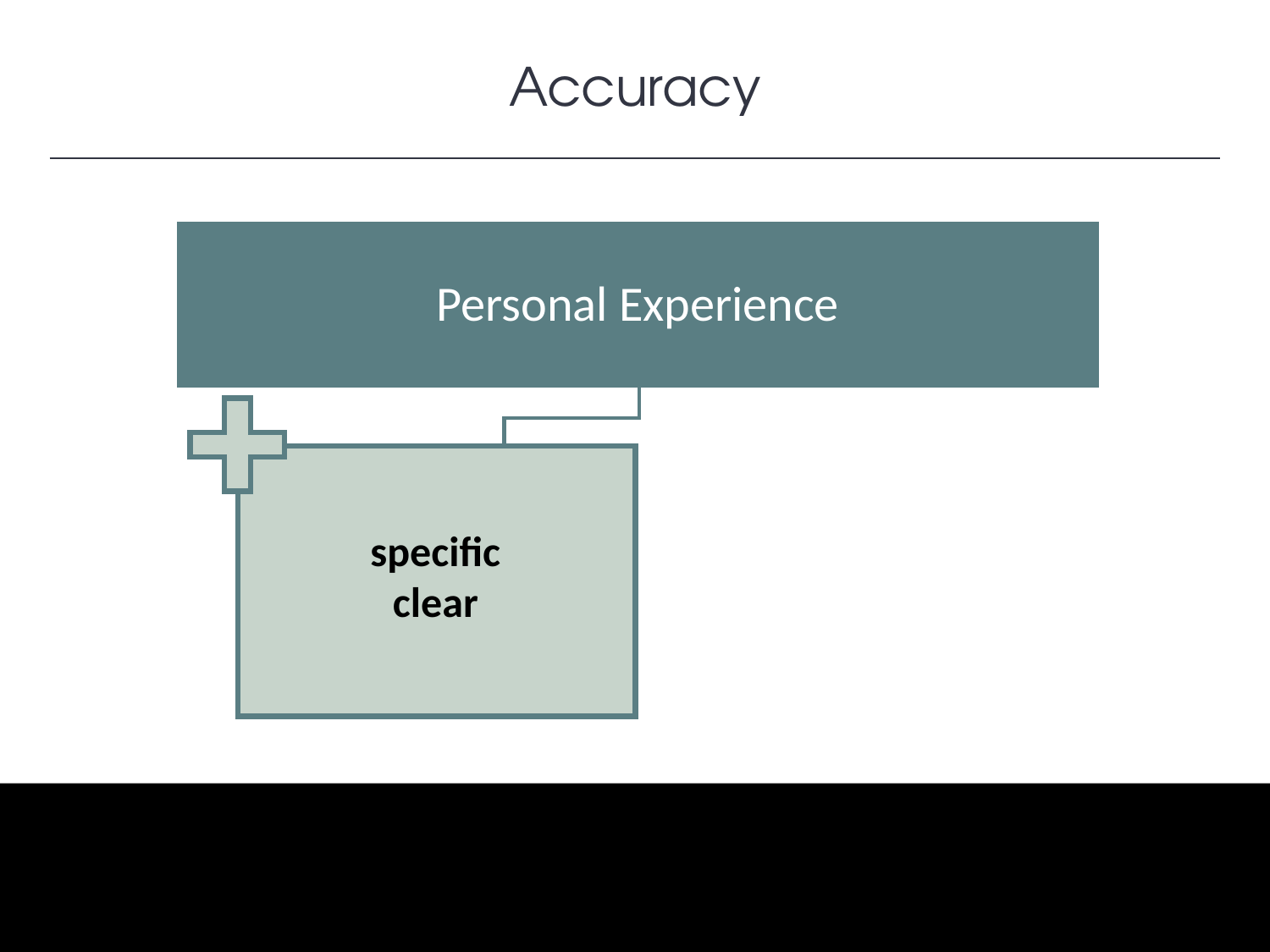

Accuracy
HAWKES LEARNING
Personal Experience

specific
clear